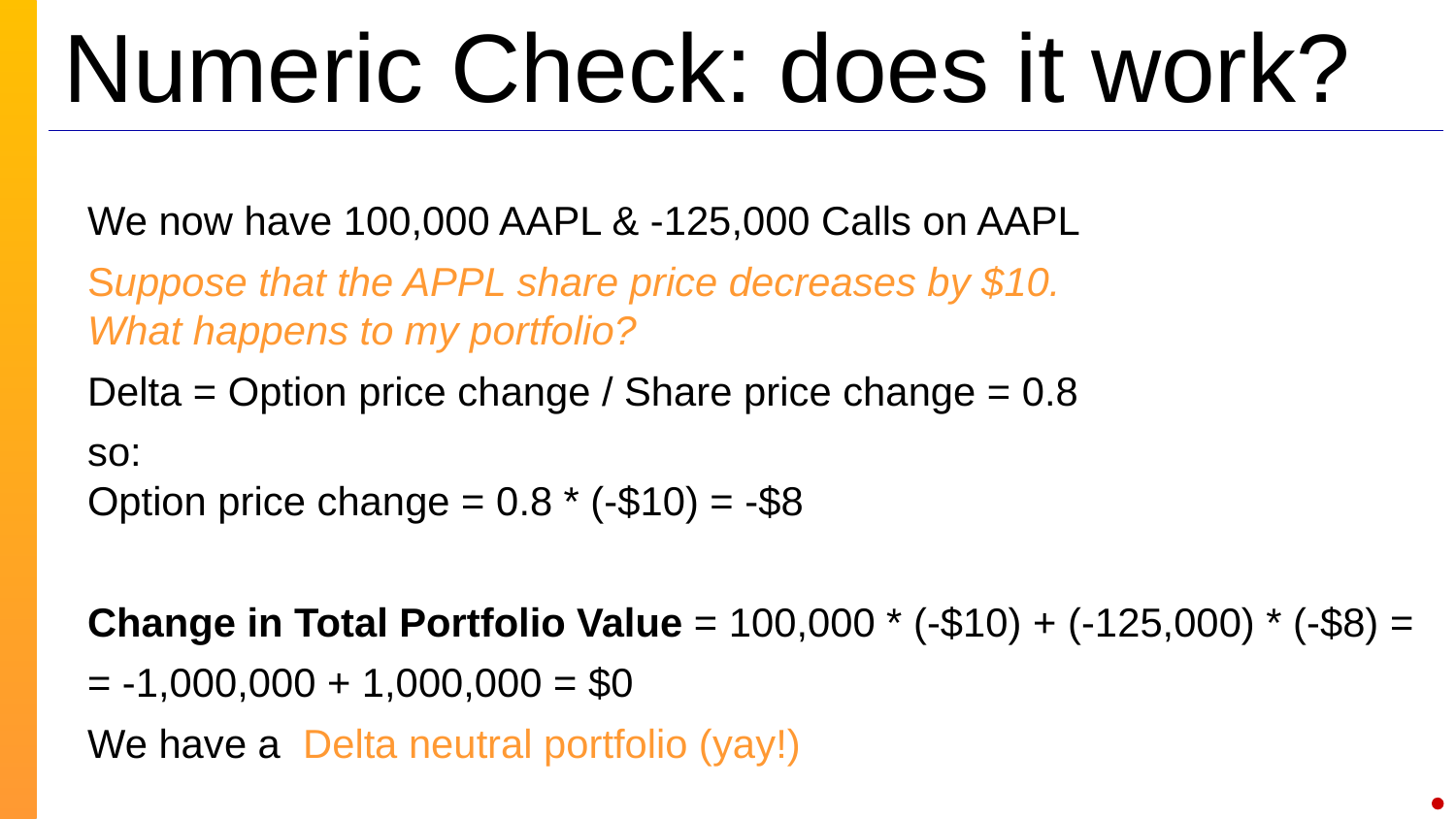

# Numeric Check: does it work?
We now have 100,000 AAPL & -125,000 Calls on AAPL
Suppose that the APPL share price decreases by $10.
What happens to my portfolio?
Delta = Option price change / Share price change = 0.8
so:
Option price change = 0.8 * (-$10) = -$8

Change in Total Portfolio Value = 100,000 * (-$10) + (-125,000) * (-$8) =
= -1,000,000 + 1,000,000 = $0
We have a  Delta neutral portfolio (yay!)